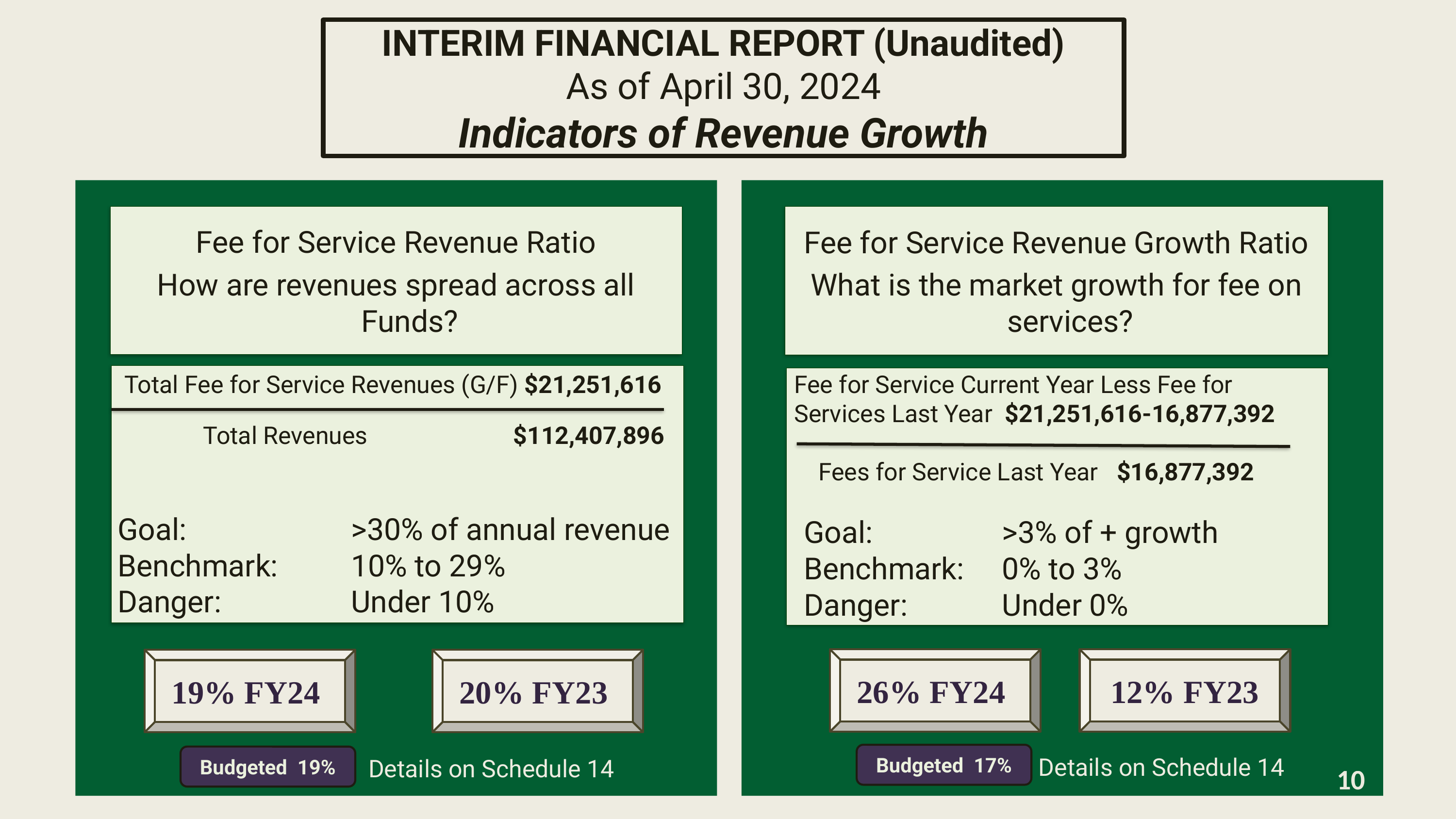

INTERIM FINANCIAL REPORT (Unaudited)
As of April 30, 2024
Indicators of Revenue Growth

Fee for Service Revenue Growth Ratio
What is the market growth for fee on services?
Fee for Service Revenue Ratio
How are revenues spread across all Funds?
 Total Fee for Service Revenues (G/F) $21,251,616

              Total Revenues                        $112,407,896
Fee for Service Current Year Less Fee for Services Last Year  $21,251,616-16,877,392

    Fees for Service Last Year   $16,877,392

Goal: 		  >30% of annual revenue Benchmark:	  10% to 29%
Danger: 		  Under 10%
Goal: 	       >3% of + growth
Benchmark:     0% to 3%
Danger: 	       Under 0%
26% FY24
 12% FY23 ​
19% FY24
20% FY23
Budgeted  17%
Budgeted  19%
Details on Schedule 14
Details on Schedule 14
10